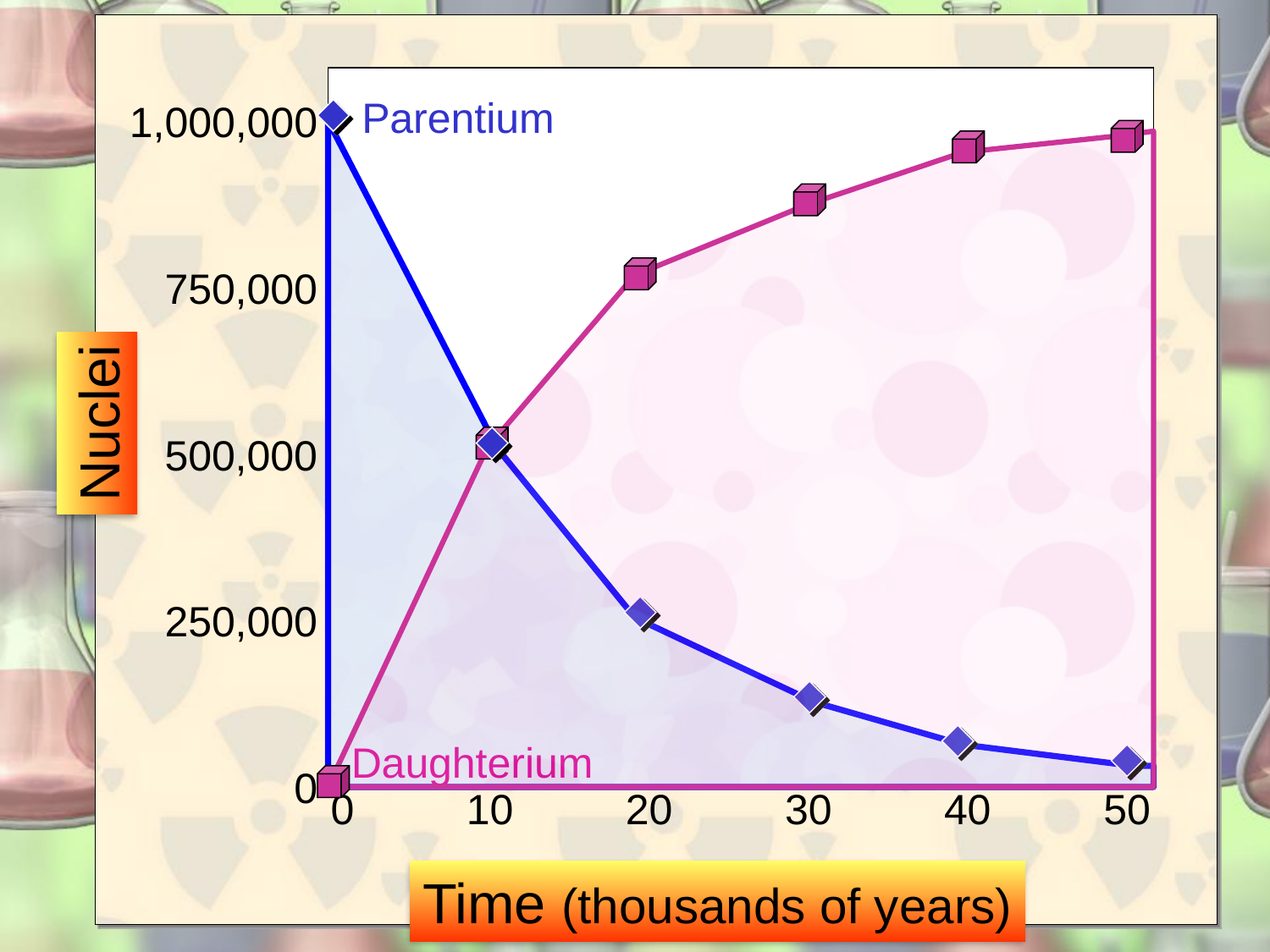

Parentium
1,000,000

750,000

Nuclei
500,000

250,000

Daughterium

0

0
10
20
30
40
50
Time (thousands of years)